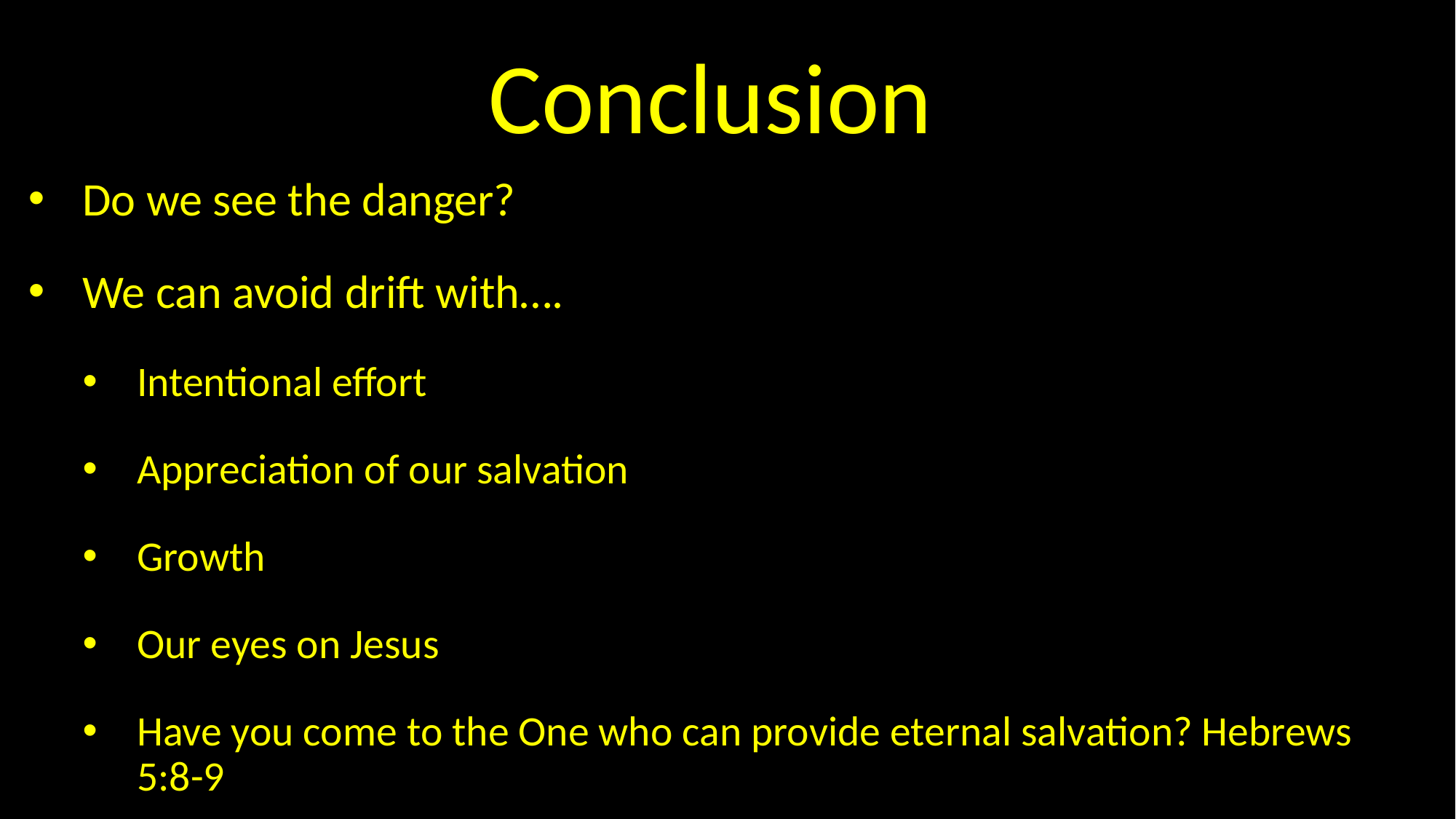

# Conclusion
Do we see the danger?
We can avoid drift with….
Intentional effort
Appreciation of our salvation
Growth
Our eyes on Jesus
Have you come to the One who can provide eternal salvation? Hebrews 5:8-9